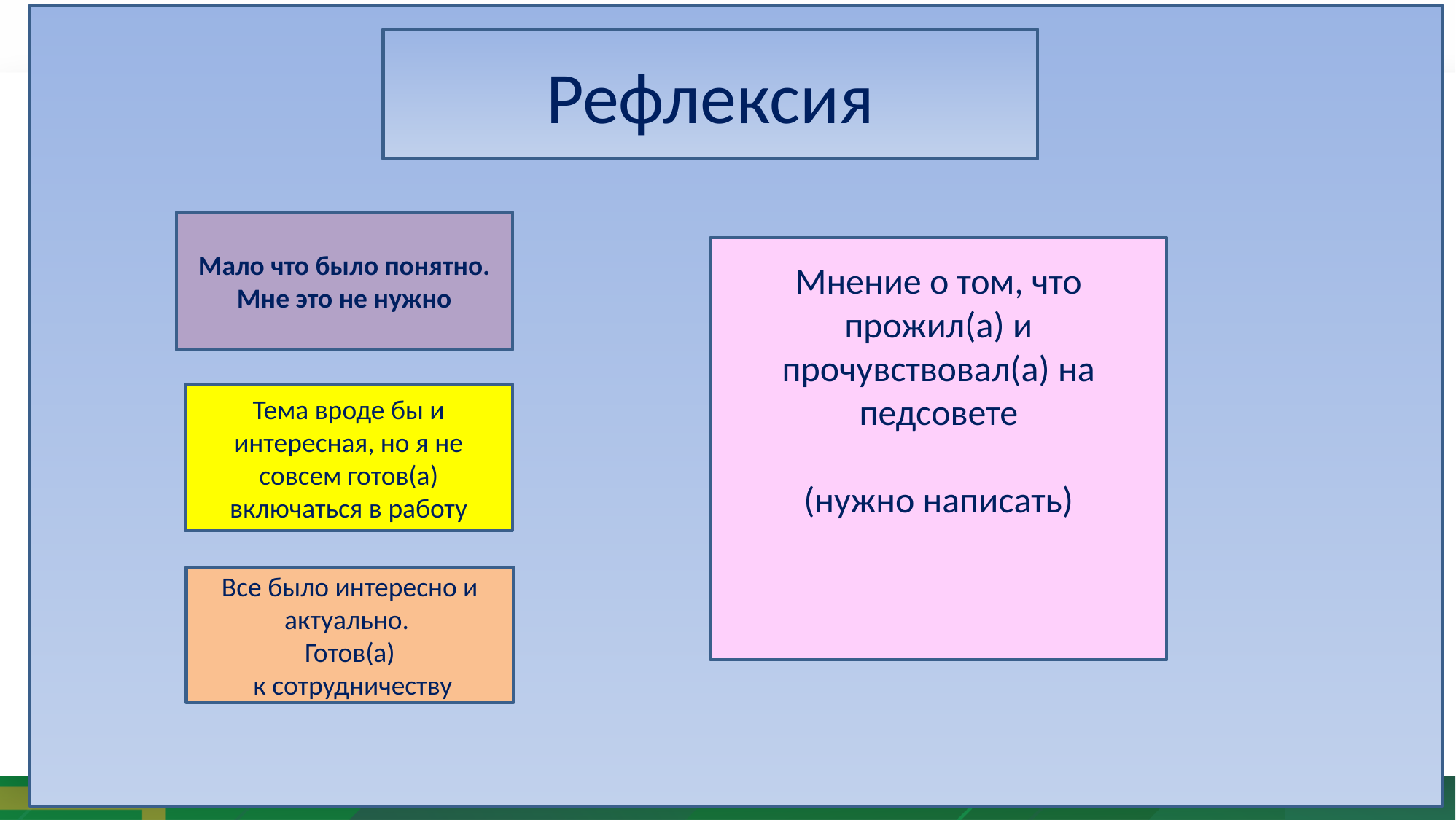

Рефлексия
Мало что было понятно.
Мне это не нужно

Мнение о том, что прожил(а) и прочувствовал(а) на педсовете

(нужно написать)

Тема вроде бы и интересная, но я не совсем готов(а) включаться в работу

Все было интересно и актуально.
Готов(а)
 к сотрудничеству